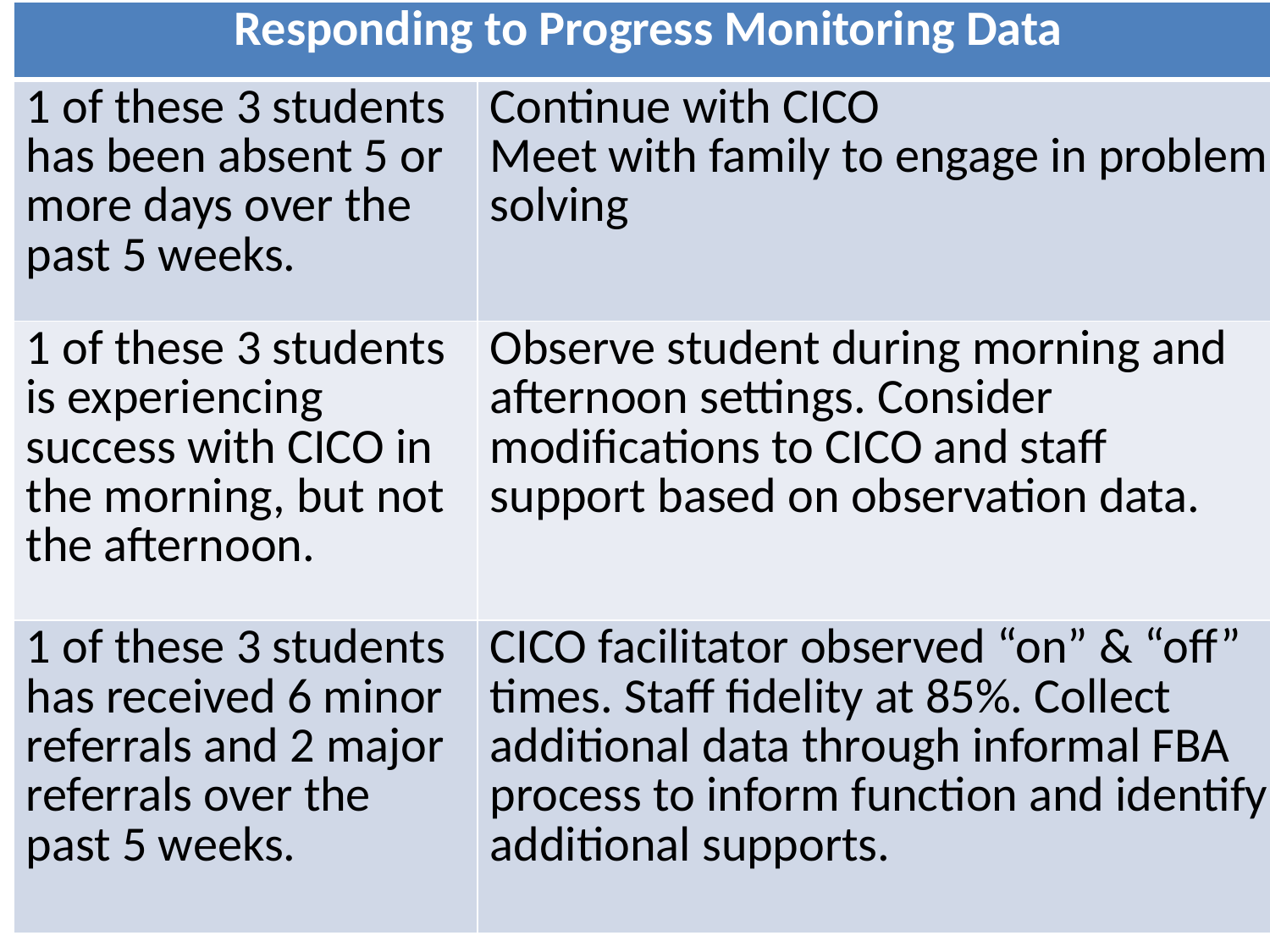

| Responding to Progress Monitoring Data |  |
| --- | --- |
| 1 of these 3 students has been absent 5 or more days over the past 5 weeks. | Continue with CICO Meet with family to engage in problem solving |
| 1 of these 3 students is experiencing success with CICO in the morning, but not the afternoon. | Observe student during morning and afternoon settings. Consider modifications to CICO and staff support based on observation data. |
| 1 of these 3 students has received 6 minor referrals and 2 major referrals over the past 5 weeks. | CICO facilitator observed “on” & “off” times. Staff fidelity at 85%. Collect additional data through informal FBA process to inform function and identify additional supports. |